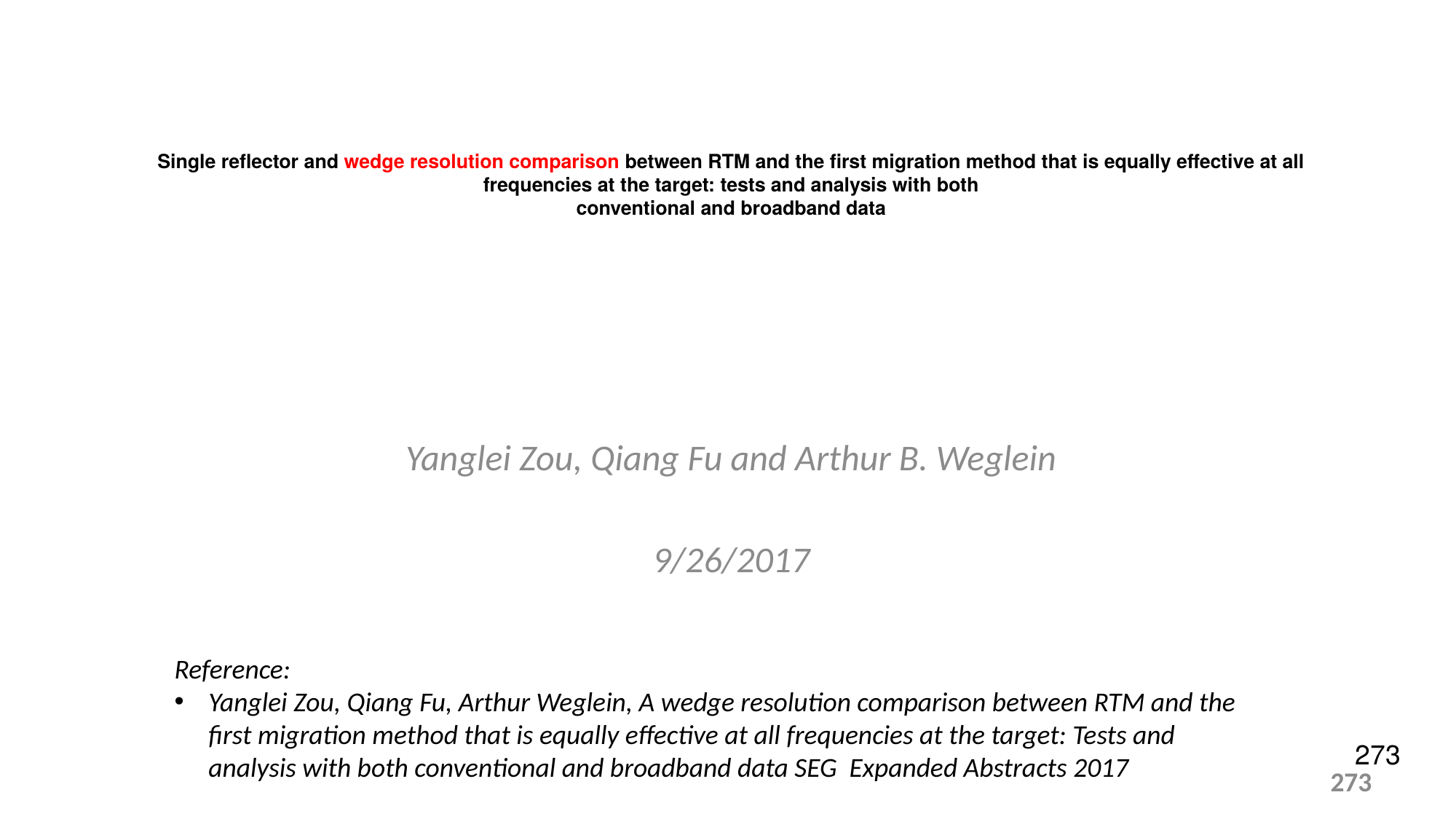

# Single reflector and wedge resolution comparison between RTM and the first migration method that is equally effective at all frequencies at the target: tests and analysis with both conventional and broadband data
Yanglei Zou, Qiang Fu and Arthur B. Weglein

9/26/2017
Reference:
Yanglei Zou, Qiang Fu, Arthur Weglein, A wedge resolution comparison between RTM and the first migration method that is equally effective at all frequencies at the target: Tests and analysis with both conventional and broadband data SEG  Expanded Abstracts 2017
273
273